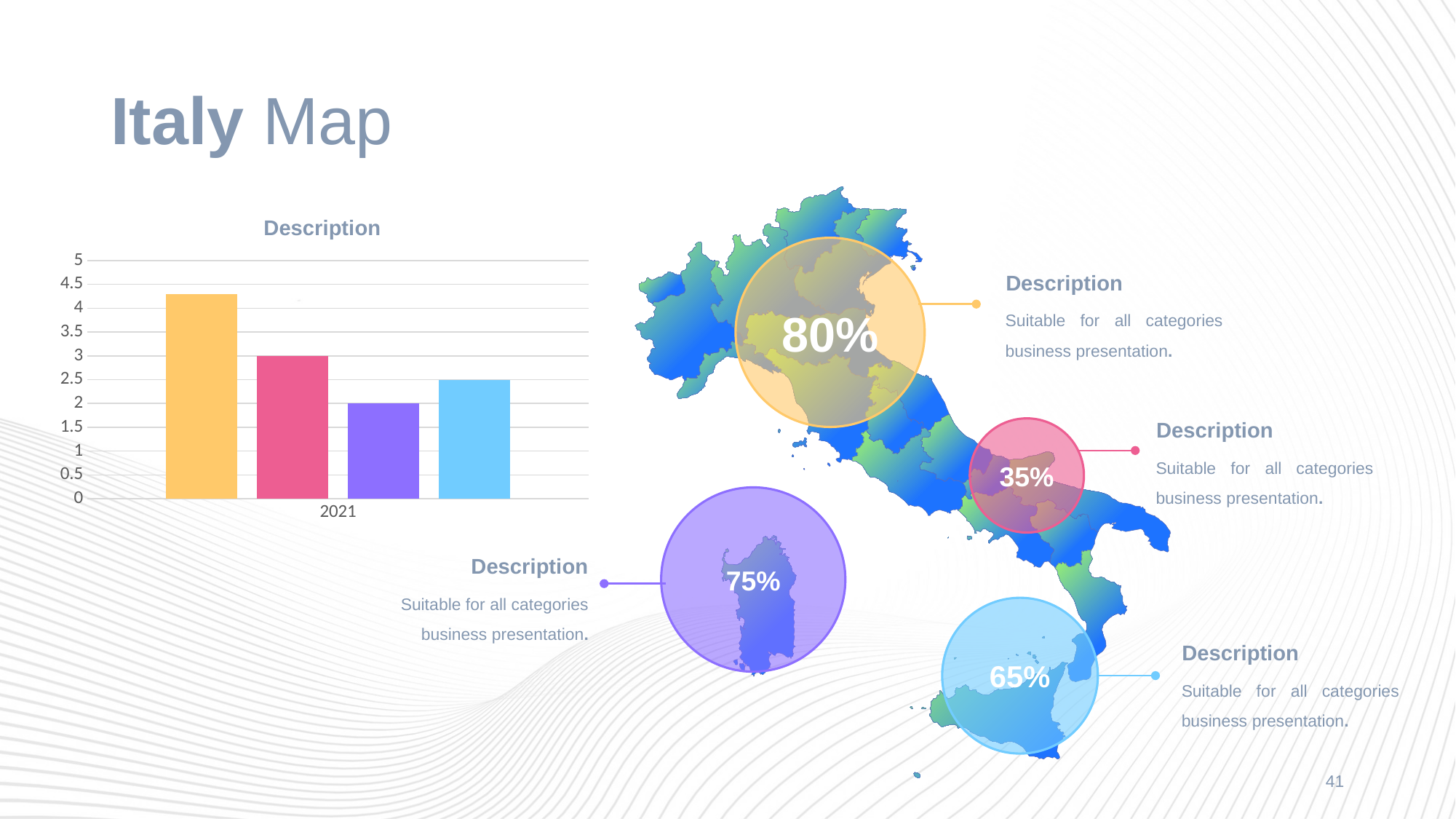

# Italy Map

Description

80%

### Chart

| Category | Series 1 | Series 2 | Series 3 | Series 4 |
|---|---|---|---|---|
| 2021 | 4.3 | 3.0 | 2.0 | 2.5 |
Description
Suitable for all categories business presentation.
Description
Suitable for all categories business presentation.

35%

75%
Description
Suitable for all categories business presentation.

65%
Description
Suitable for all categories business presentation.
41